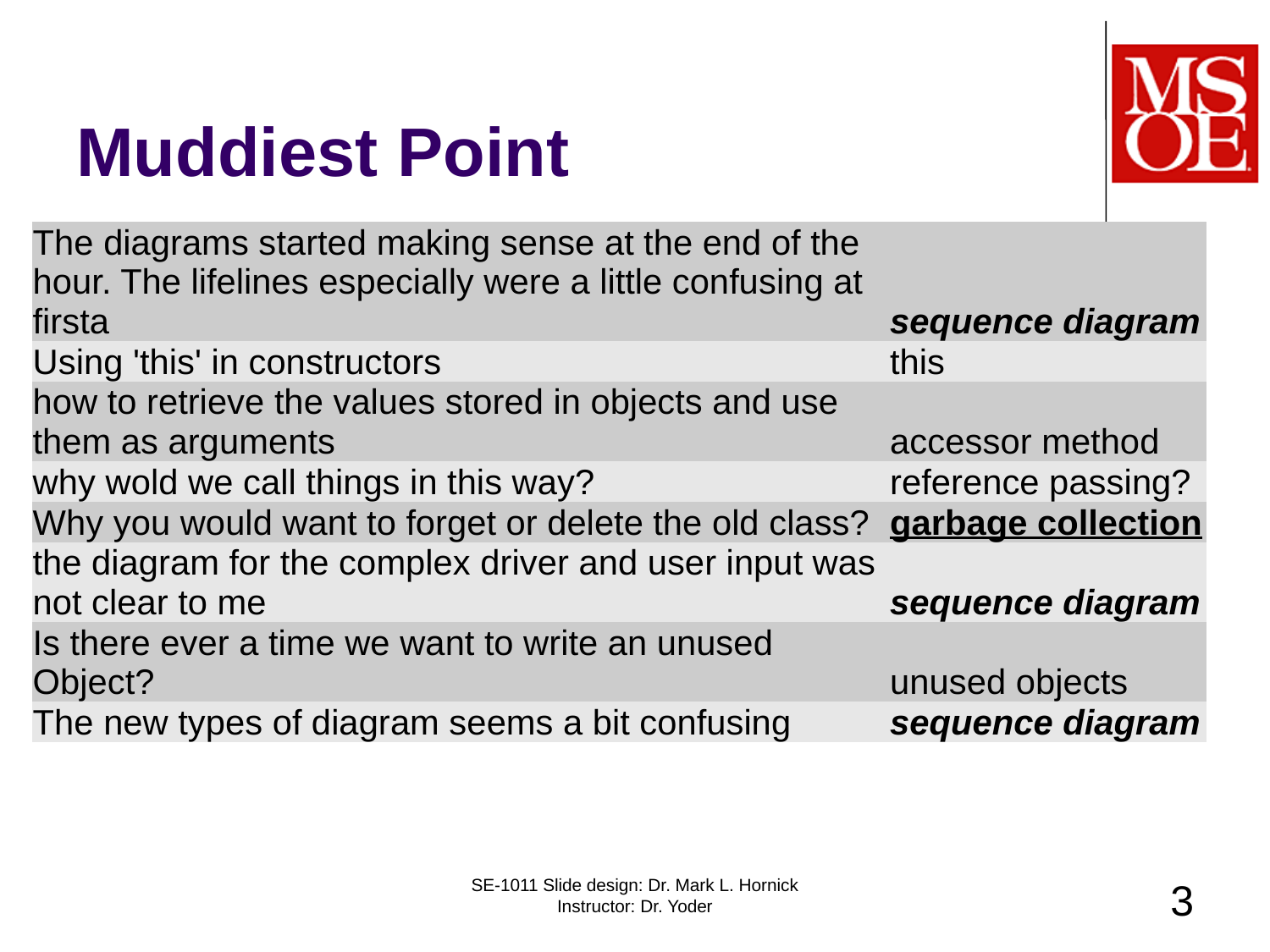

# Muddiest Point
| The diagrams started making sense at the end of the hour. The lifelines especially were a little confusing at firsta | sequence diagram |
| --- | --- |
| Using 'this' in constructors | this |
| how to retrieve the values stored in objects and use them as arguments | accessor method |
| why wold we call things in this way? | reference passing? |
| Why you would want to forget or delete the old class? | garbage collection |
| the diagram for the complex driver and user input was not clear to me | sequence diagram |
| Is there ever a time we want to write an unused Object? | unused objects |
| The new types of diagram seems a bit confusing | sequence diagram |
SE-1011 Slide design: Dr. Mark L. Hornick Instructor: Dr. Yoder
3